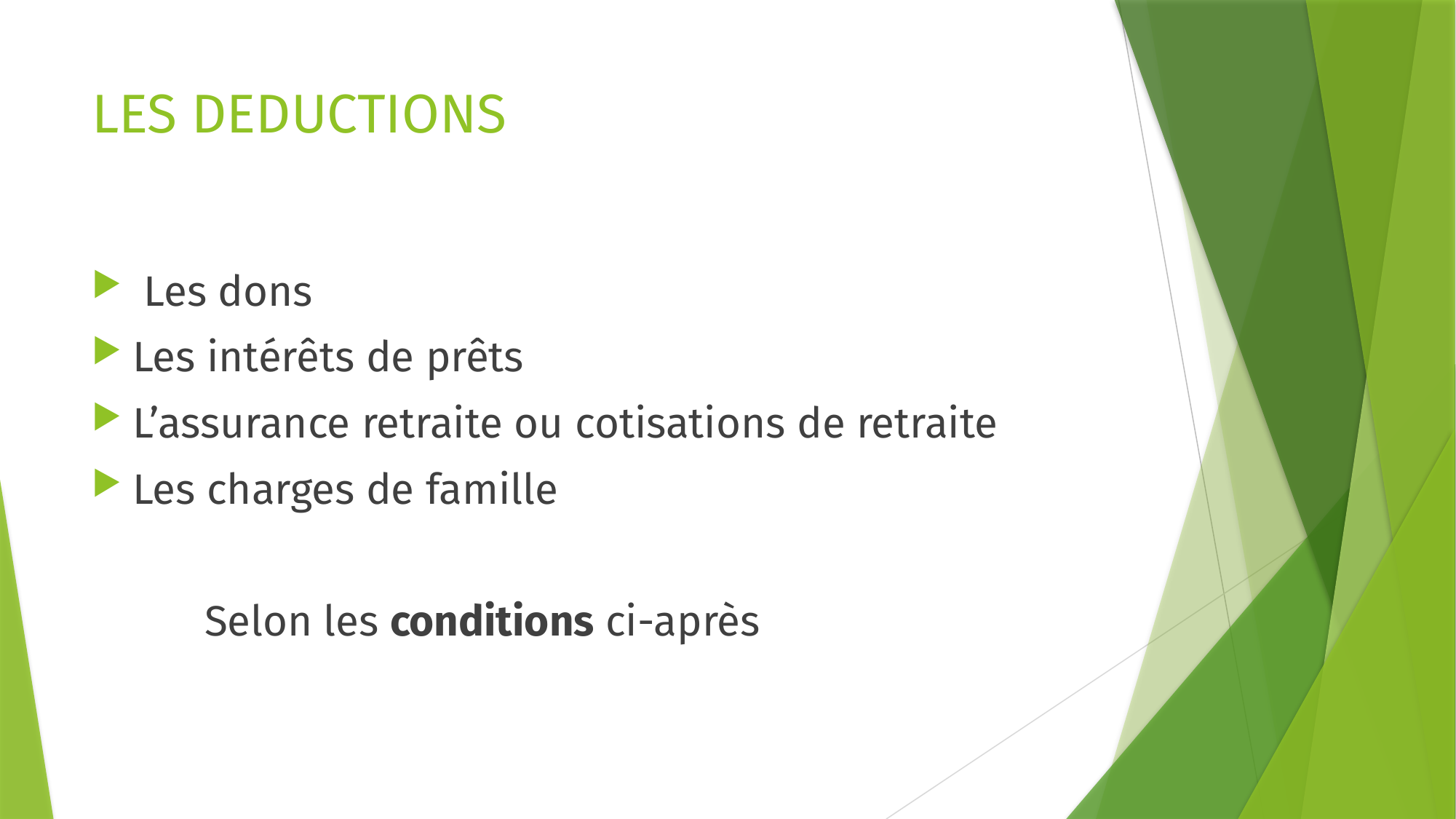

# LES DEDUCTIONS
 Les dons
Les intérêts de prêts
L’assurance retraite ou cotisations de retraite
Les charges de famille

          Selon les conditions ci-après